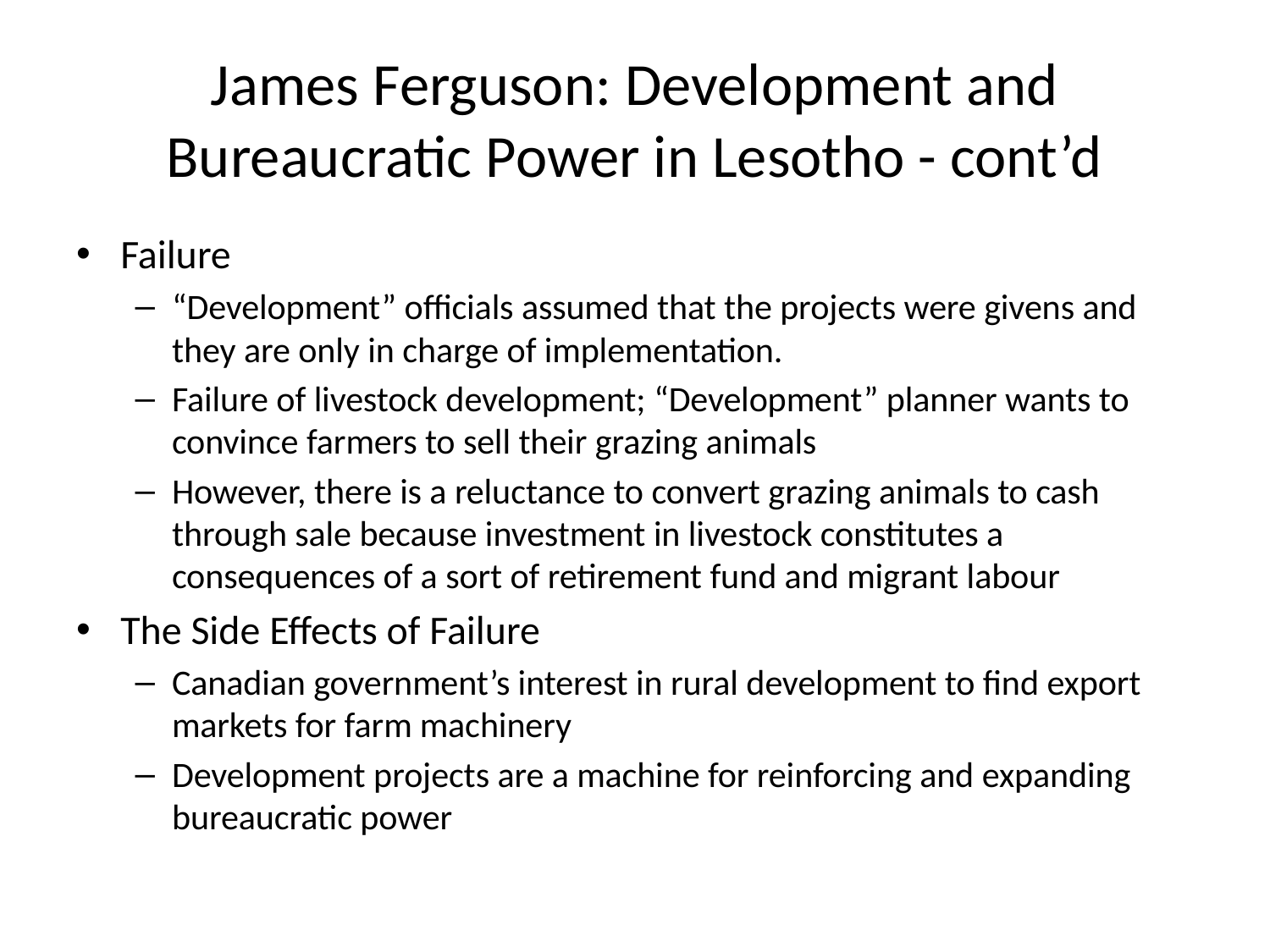

# James Ferguson: Development and Bureaucratic Power in Lesotho - cont’d
Failure
“Development” officials assumed that the projects were givens and they are only in charge of implementation.
Failure of livestock development; “Development” planner wants to convince farmers to sell their grazing animals
However, there is a reluctance to convert grazing animals to cash through sale because investment in livestock constitutes a consequences of a sort of retirement fund and migrant labour
The Side Effects of Failure
Canadian government’s interest in rural development to find export markets for farm machinery
Development projects are a machine for reinforcing and expanding bureaucratic power